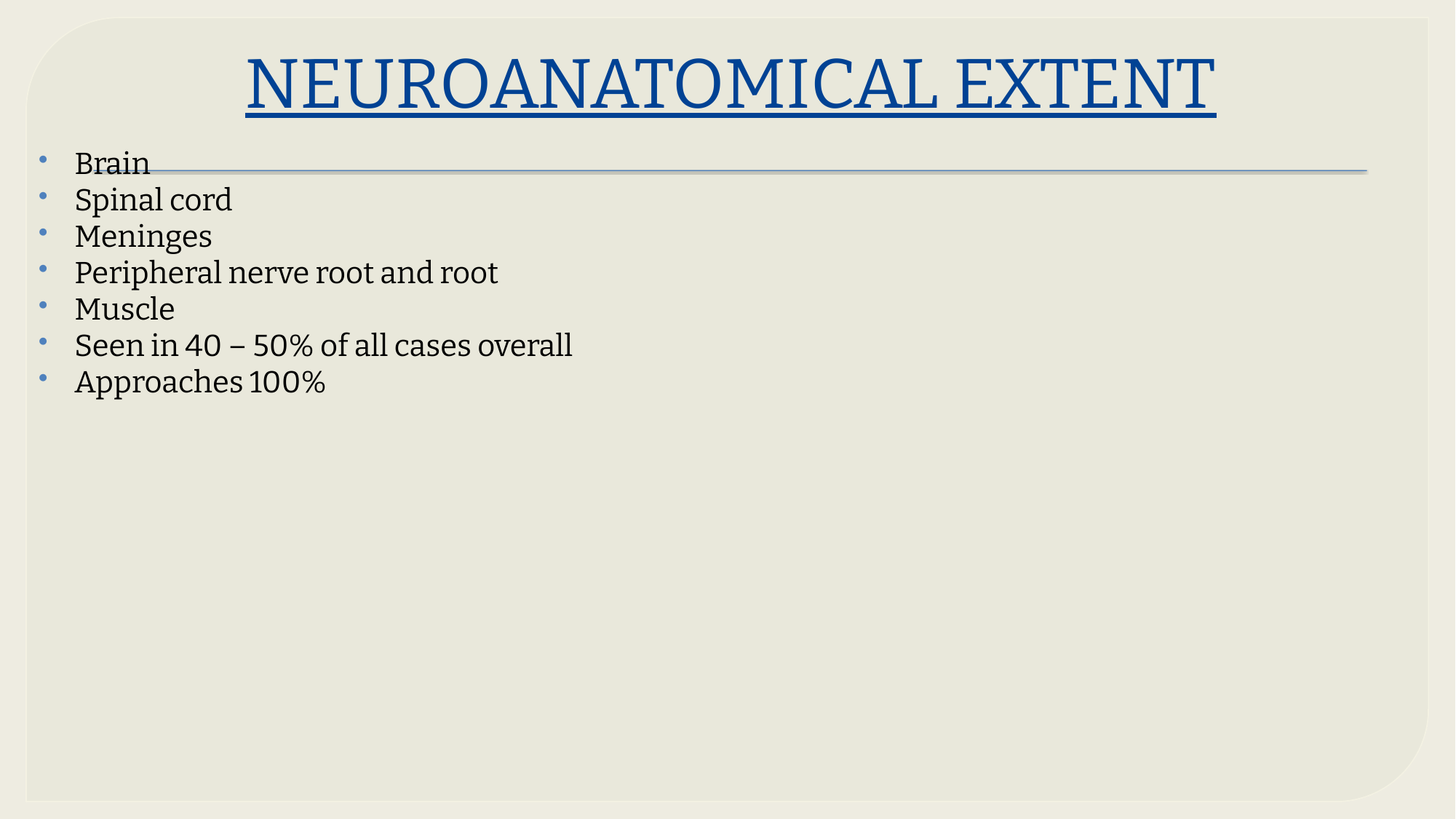

# NEUROANATOMICAL EXTENT
Brain
Spinal cord
Meninges
Peripheral nerve root and root
Muscle
Seen in 40 – 50% of all cases overall
Approaches 100%